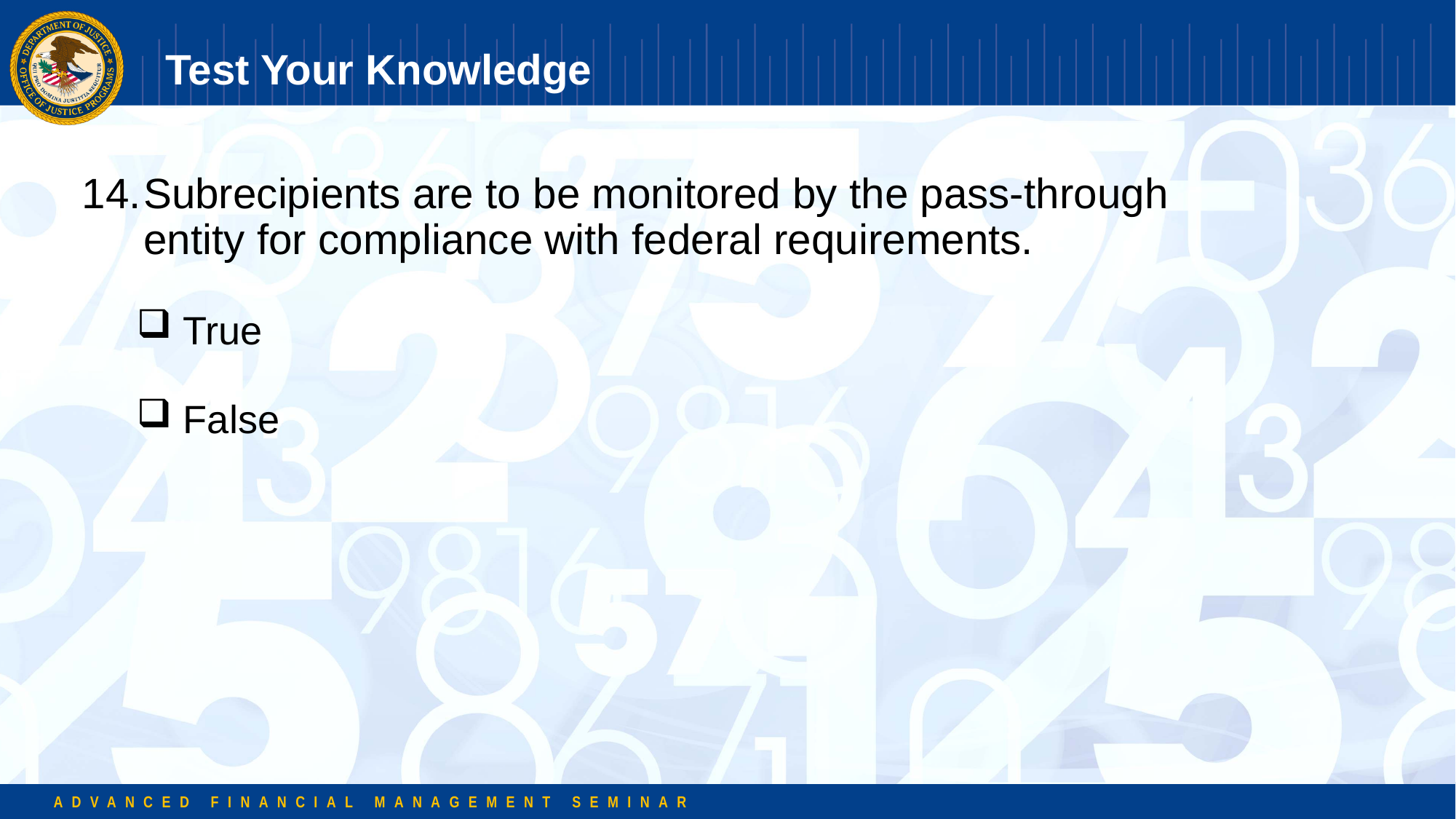

# Test Your Knowledge
Subrecipients are to be monitored by the pass-through entity for compliance with federal requirements.
 True
 False